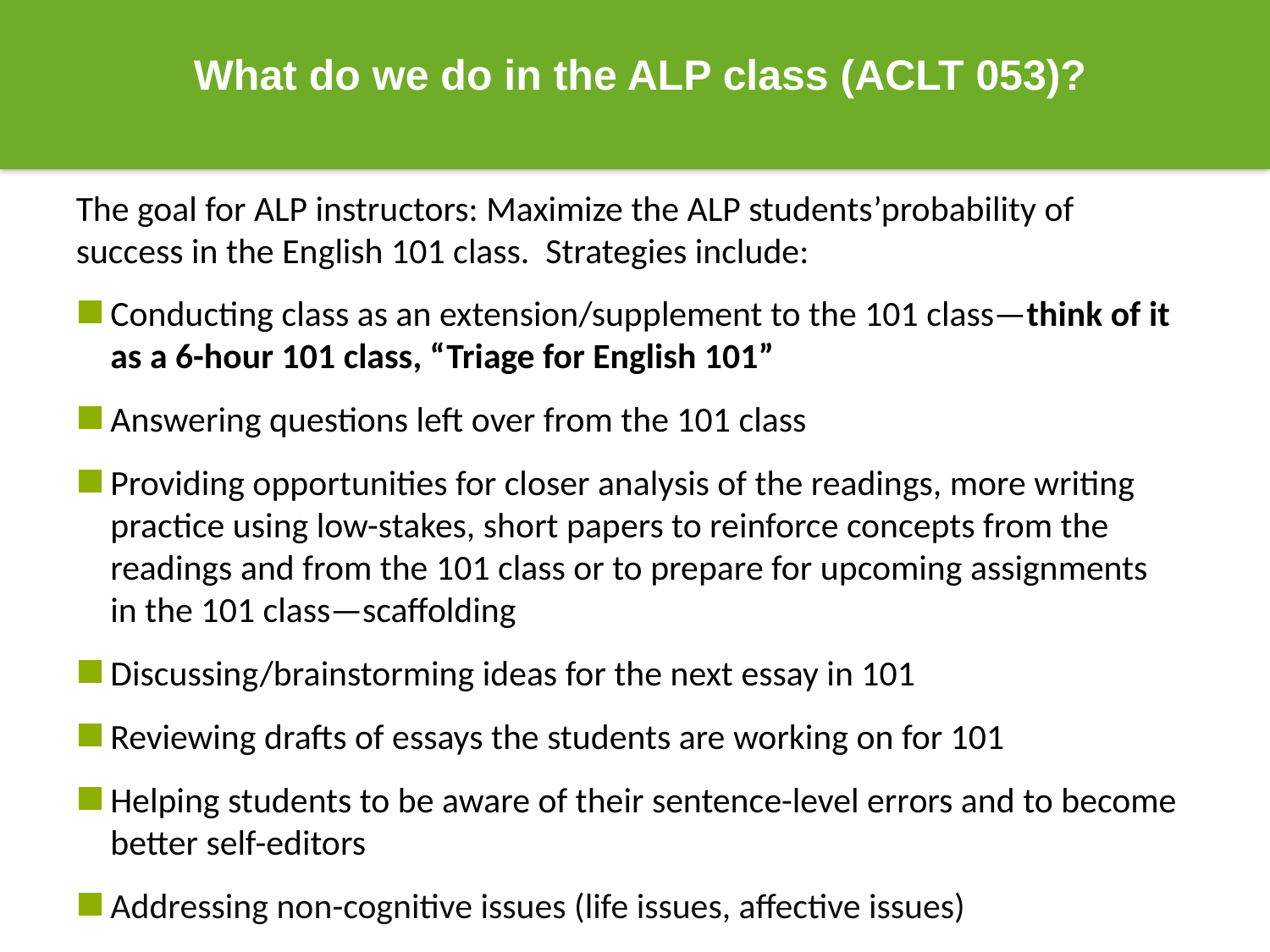

What do we do in the ALP class (ACLT 053)?
The goal for ALP instructors: Maximize the ALP students’probability of success in the English 101 class.  Strategies include:
Conducting class as an extension/supplement to the 101 class—think of it as a 6-hour 101 class, “Triage for English 101”
Answering questions left over from the 101 class
Providing opportunities for closer analysis of the readings, more writing practice using low-stakes, short papers to reinforce concepts from the readings and from the 101 class or to prepare for upcoming assignments in the 101 class—scaffolding
Discussing/brainstorming ideas for the next essay in 101
Reviewing drafts of essays the students are working on for 101
Helping students to be aware of their sentence-level errors and to become better self-editors
Addressing non-cognitive issues (life issues, affective issues)